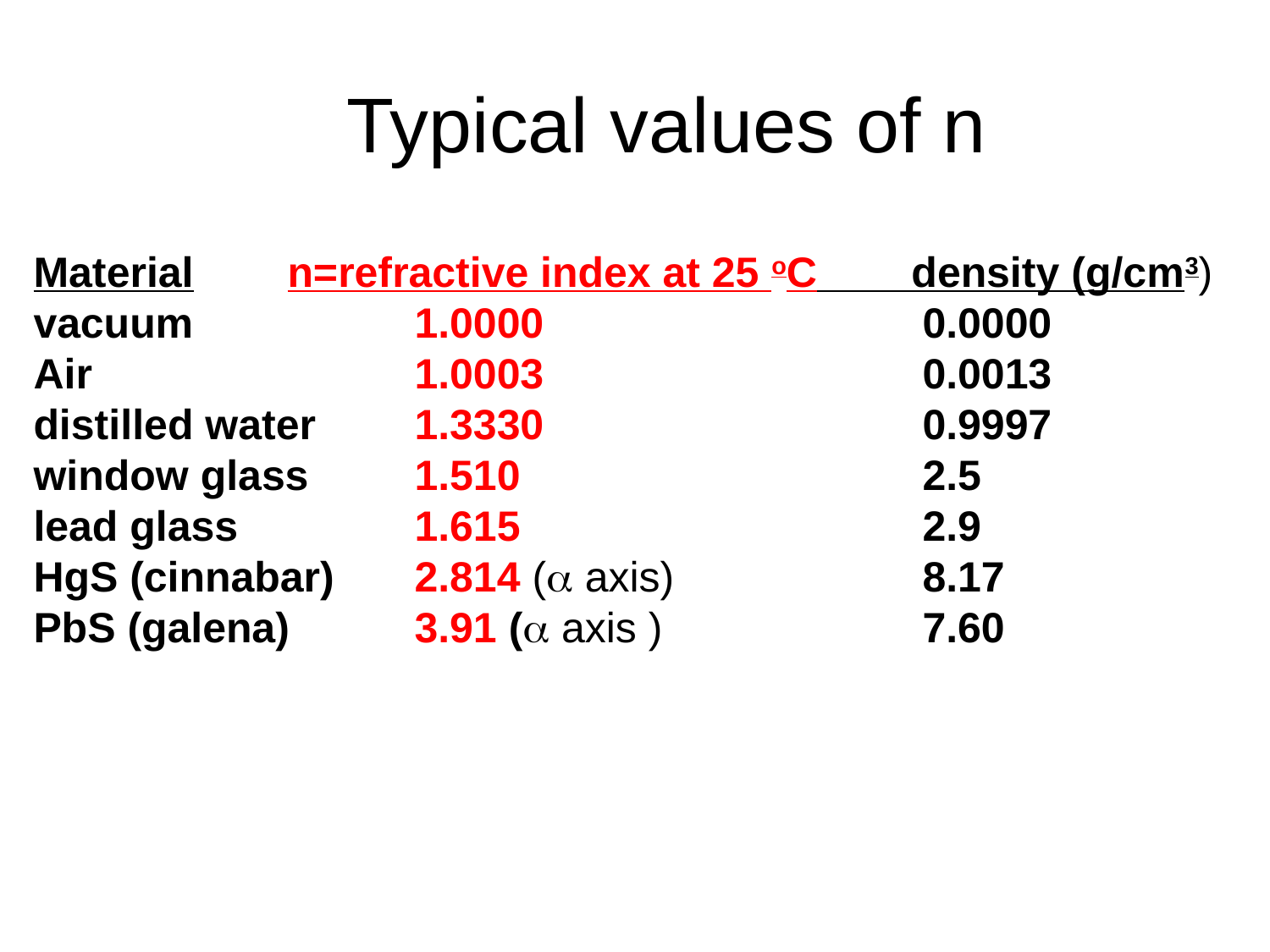

# Typical values of n

Material	n=refractive index at 25 oC        density (g/cm3)
vacuum		1.0000			0.0000
Air			1.0003			0.0013
distilled water	1.3330			0.9997
window glass	1.510				2.5
lead glass		1.615				2.9
HgS (cinnabar)	2.814 (α axis)		8.17
PbS (galena)	3.91 (α axis )			7.60